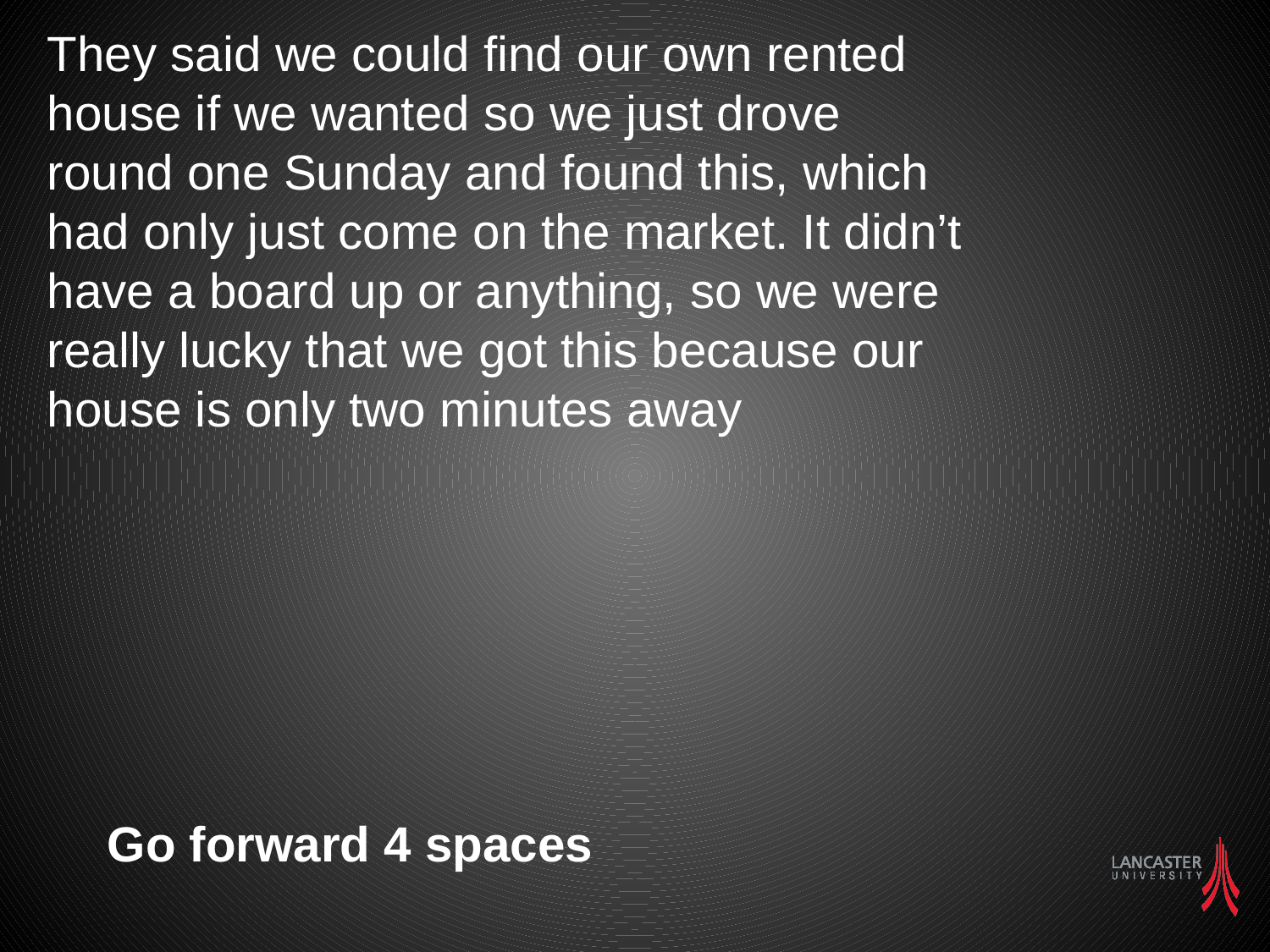

They said we could find our own rented house if we wanted so we just drove round one Sunday and found this, which had only just come on the market. It didn’t have a board up or anything, so we were really lucky that we got this because our house is only two minutes away
Go forward 4 spaces